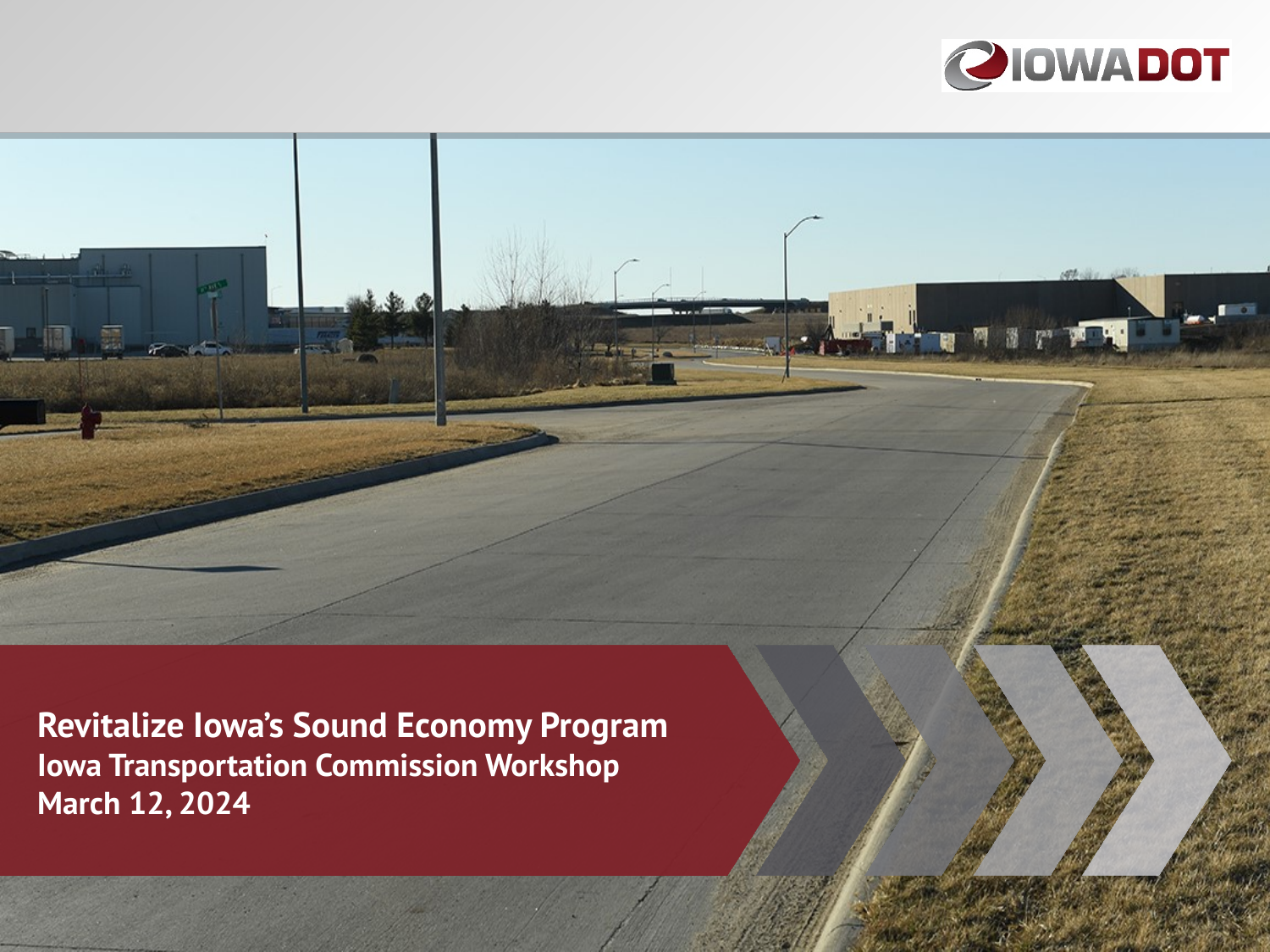

Revitalize Iowa’s Sound Economy Program
Iowa Transportation Commission Workshop
March 12, 2024